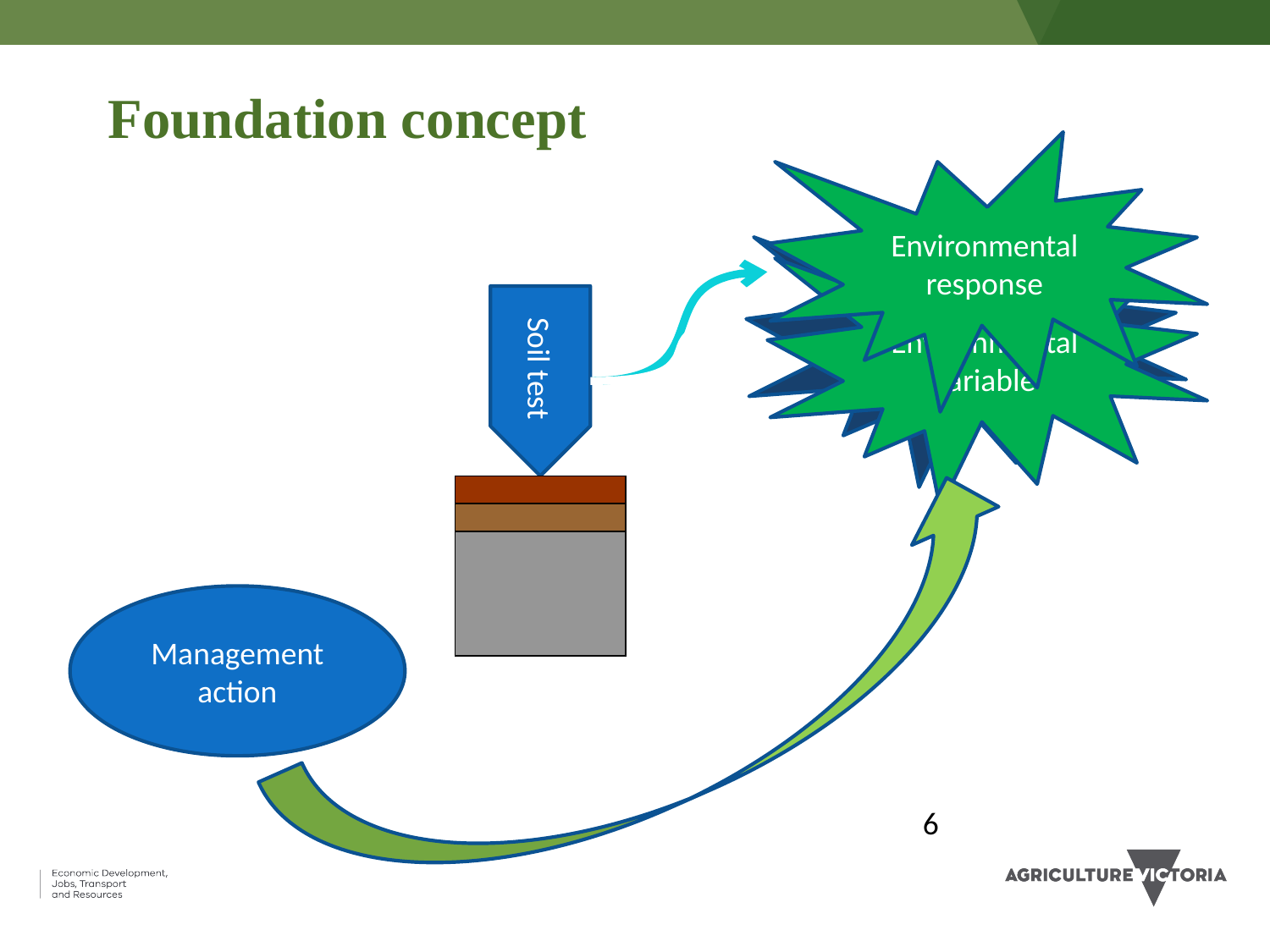

# Foundation concept
Environmental response
No environmental response
Environmental variable
Soil test

Management action

6